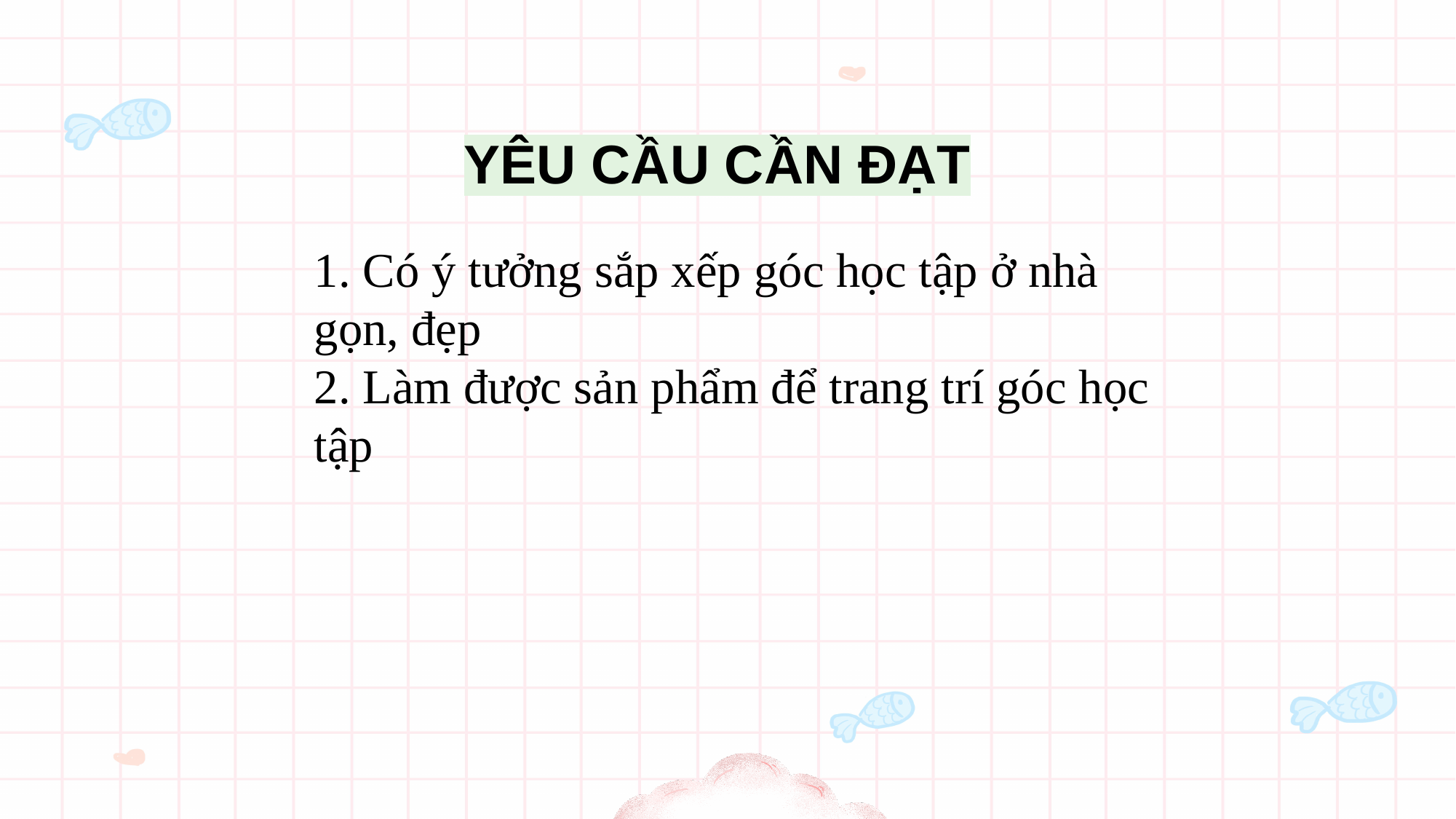

YÊU CẦU CẦN ĐẠT
1. Có ý tưởng sắp xếp góc học tập ở nhà gọn, đẹp
2. Làm được sản phẩm để trang trí góc học tập